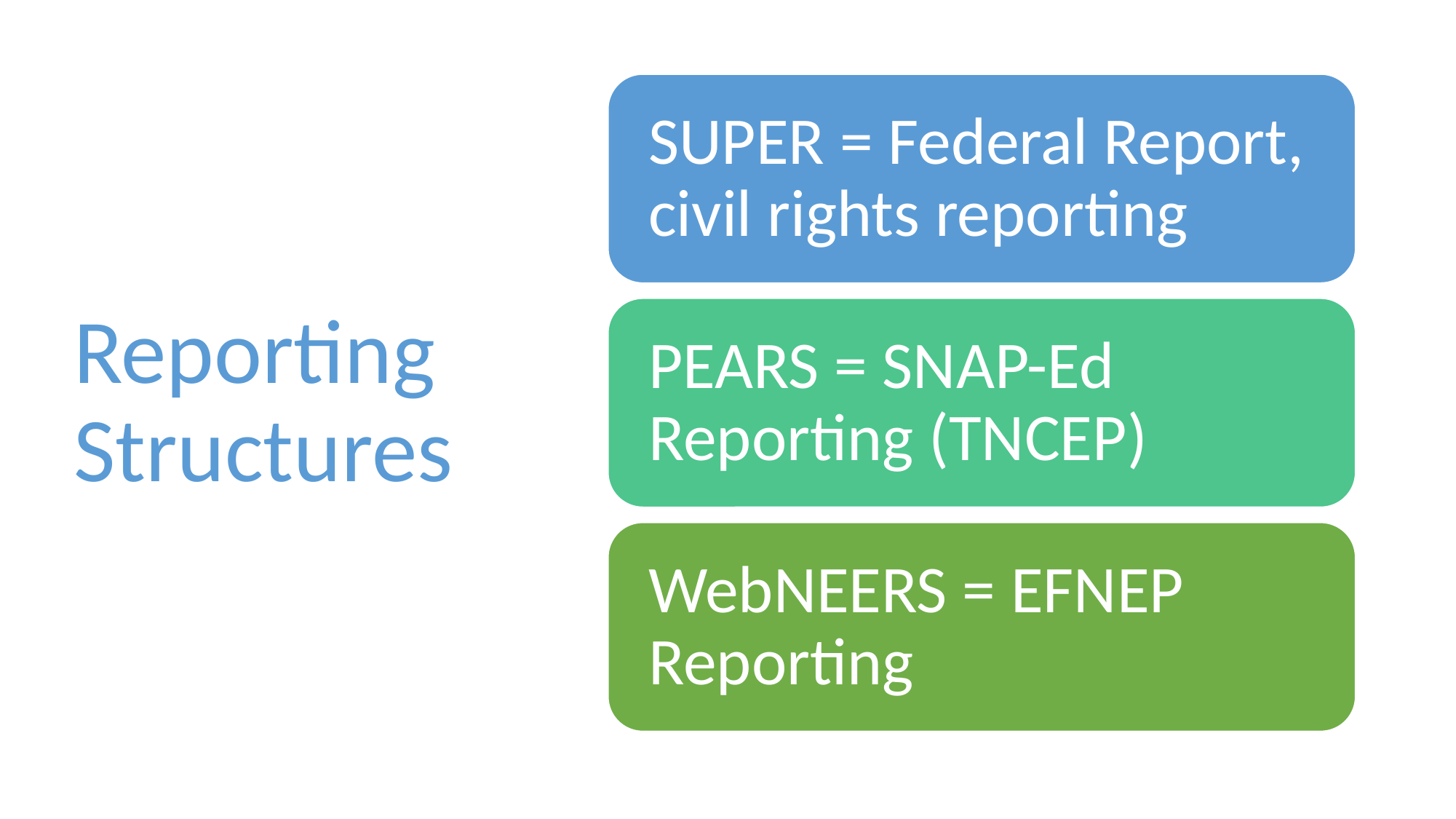

# Reporting Structures
SUPER = Federal Report, civil rights reporting
PEARS = SNAP-Ed Reporting (TNCEP)
WebNEERS = EFNEP Reporting